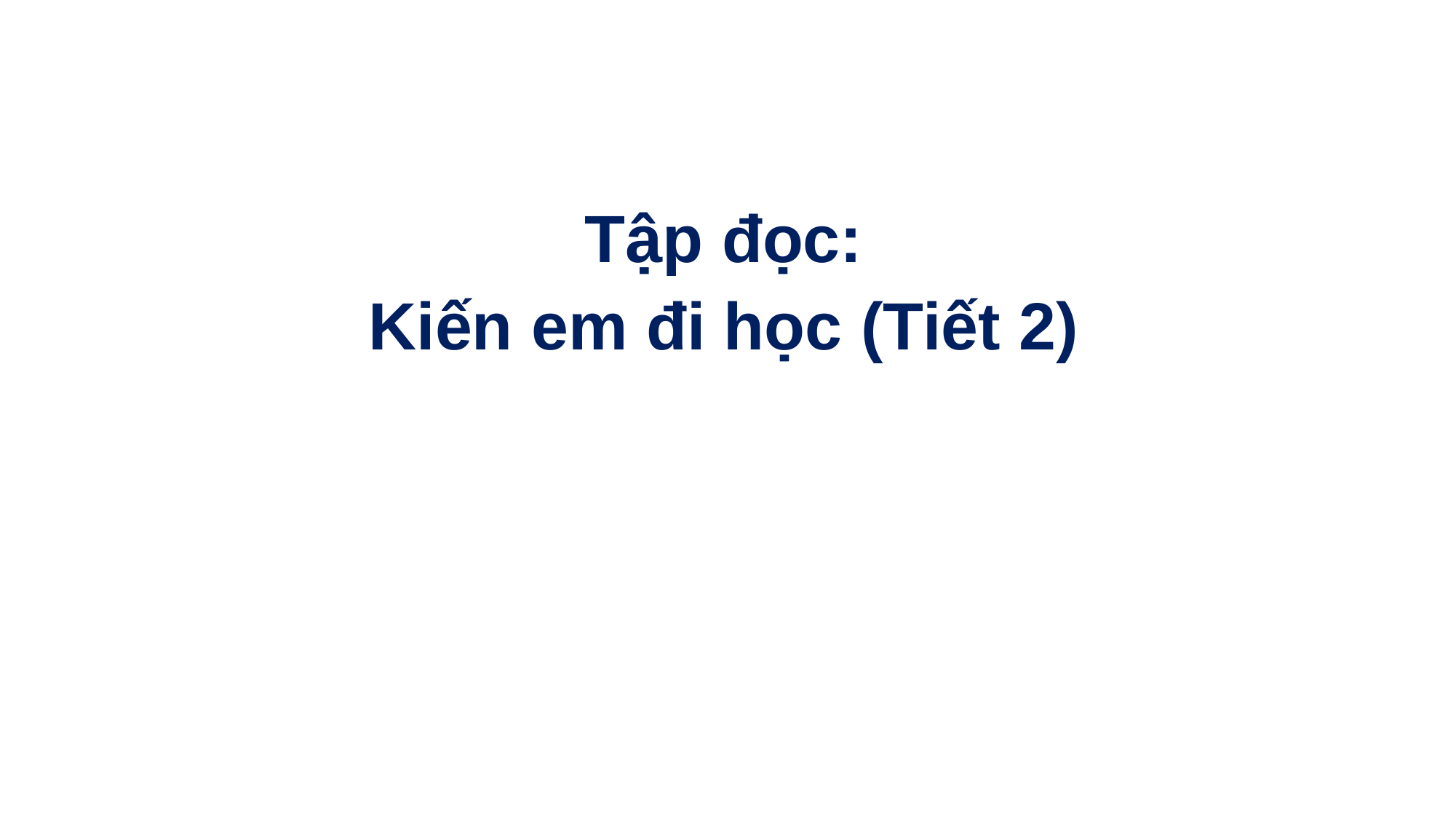

Tập đọc:
Kiến em đi học (Tiết 2)